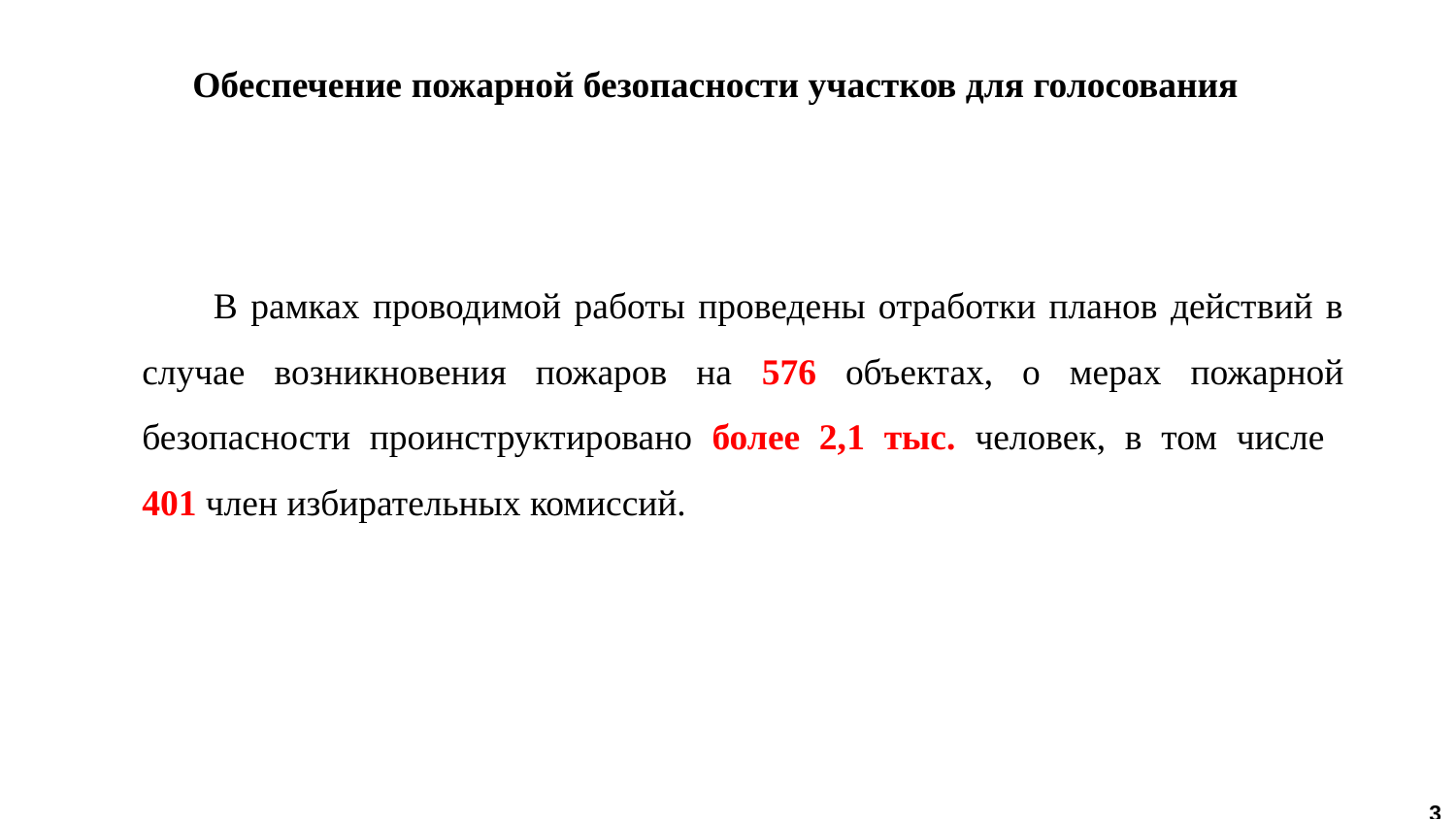

# Обеспечение пожарной безопасности участков для голосования
В рамках проводимой работы проведены отработки планов действий в случае возникновения пожаров на 576 объектах, о мерах пожарной безопасности проинструктировано более 2,1 тыс. человек, в том числе
401 член избирательных комиссий.

3